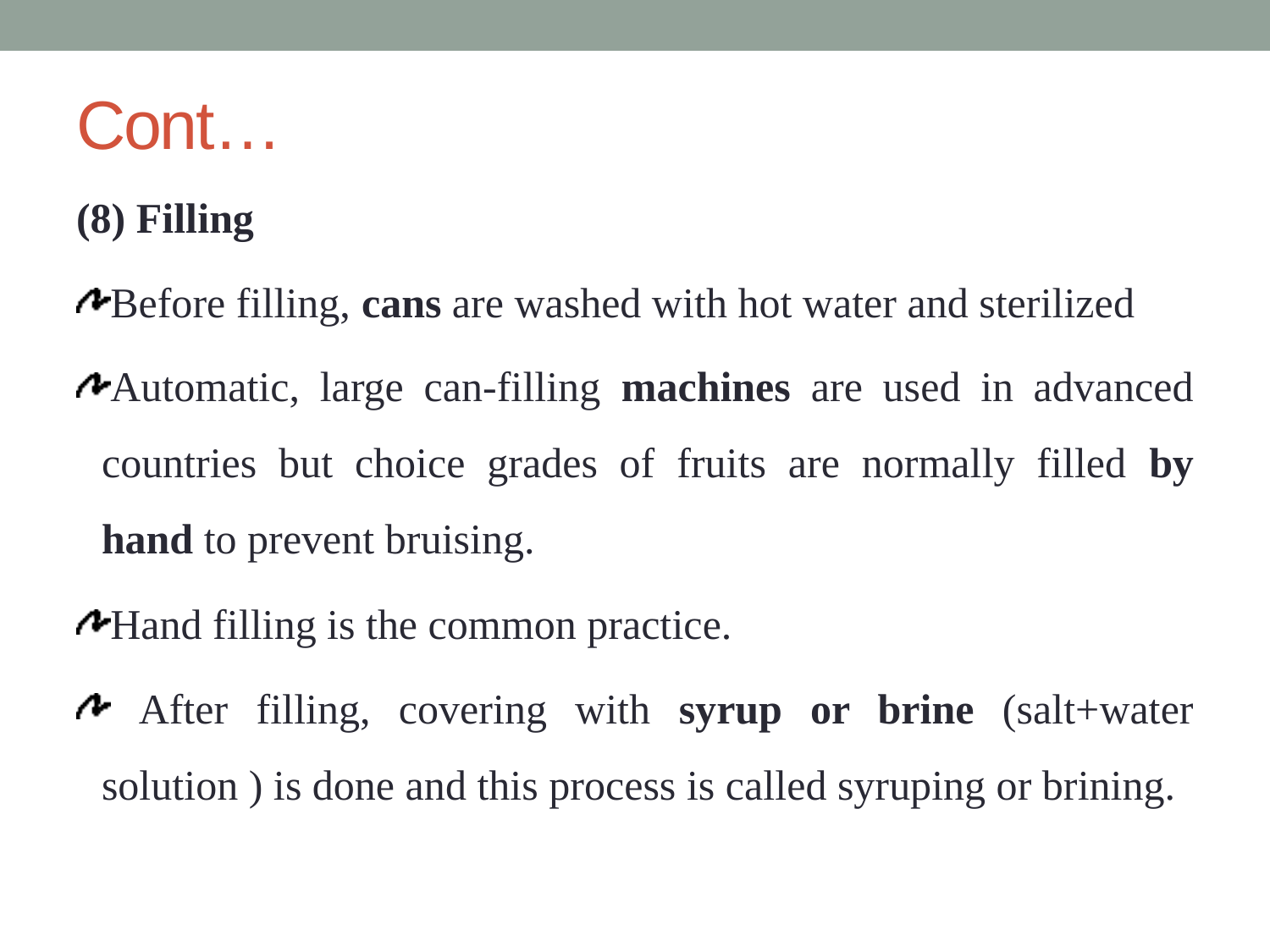

# Cont…
(8) Filling
Before filling, cans are washed with hot water and sterilized
Automatic, large can-filling machines are used in advanced countries but choice grades of fruits are normally filled by hand to prevent bruising.
Hand filling is the common practice.
 After filling, covering with syrup or brine (salt+water solution ) is done and this process is called syruping or brining.